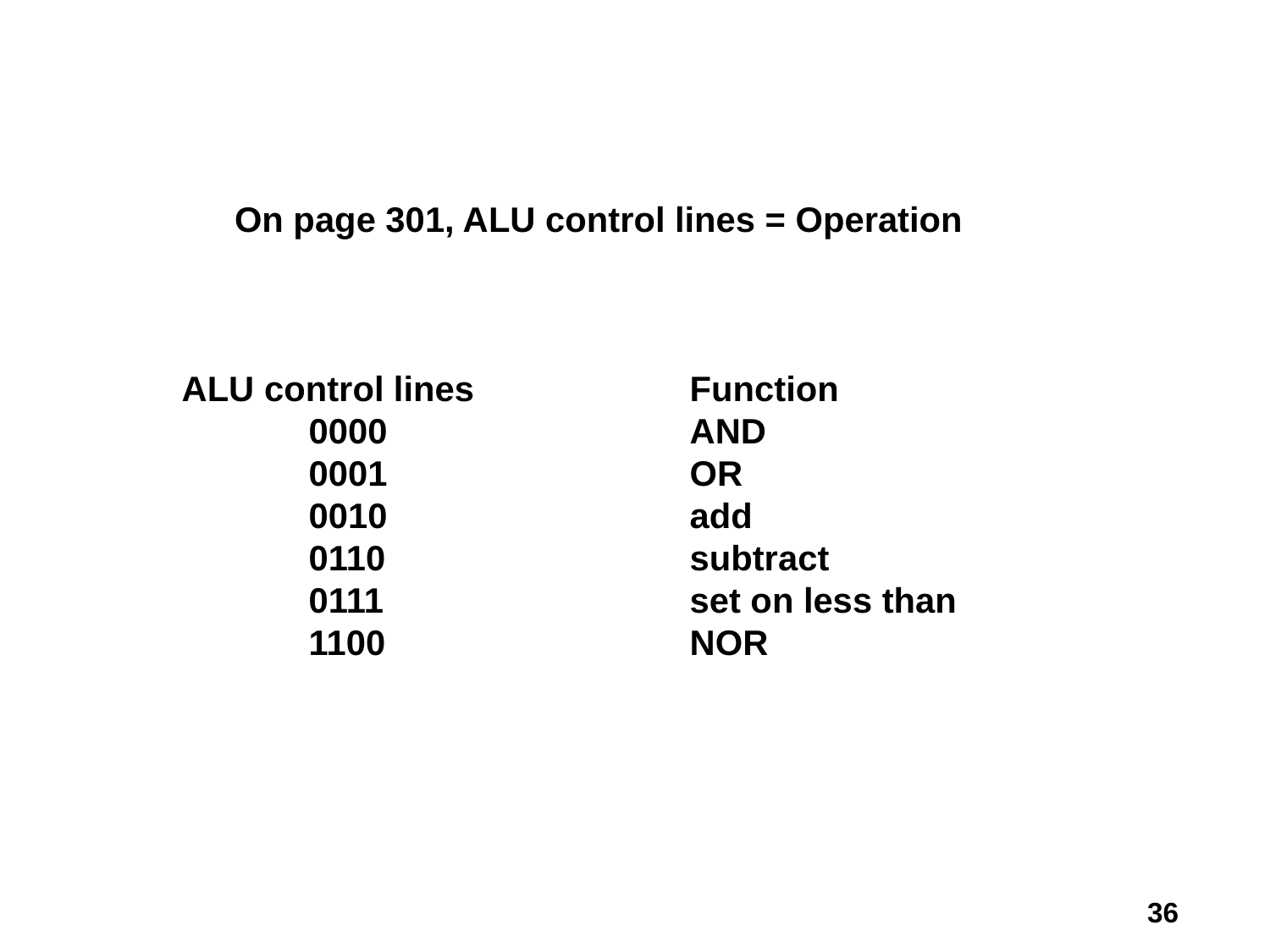

On page 301, ALU control lines = Operation

ALU control lines		Function
	0000			AND
	0001			OR
	0010			add
	0110			subtract
	0111			set on less than
	1100			NOR